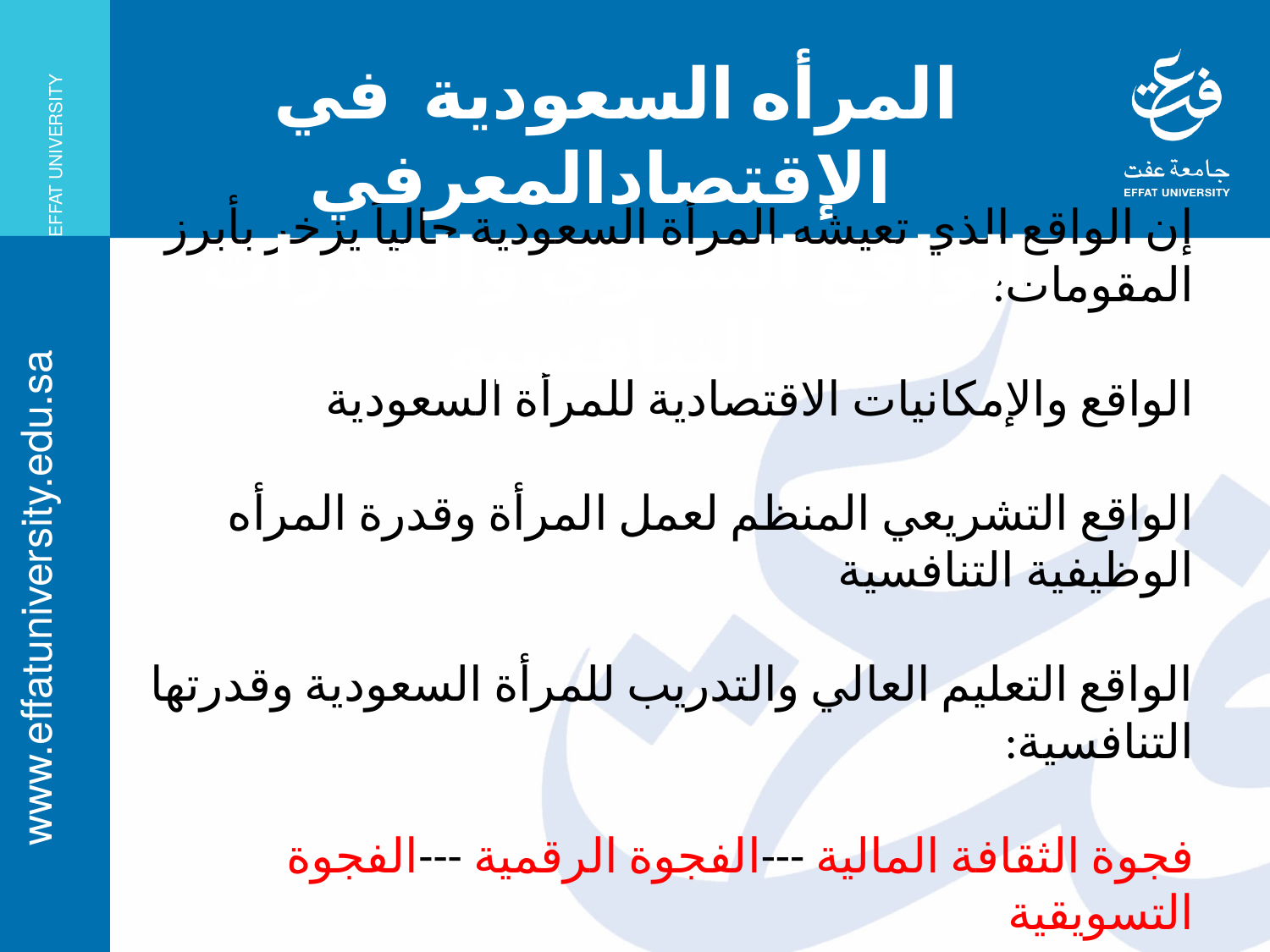

المرأه السعودية  في الإقتصادالمعرفي
 الواقع التنموي والقدرات التنافسية
# إن الواقع الذي تعيشه المرأة السعودية حالياً يزخر بأبرز المقومات: الواقع والإمكانيات الاقتصادية للمرأة السعودية الواقع التشريعي المنظم لعمل المرأة وقدرة المرأه الوظيفية التنافسية الواقع التعليم العالي والتدريب للمرأة السعودية وقدرتها التنافسية: فجوة الثقافة المالية ---الفجوة الرقمية ---الفجوة التسويقية .